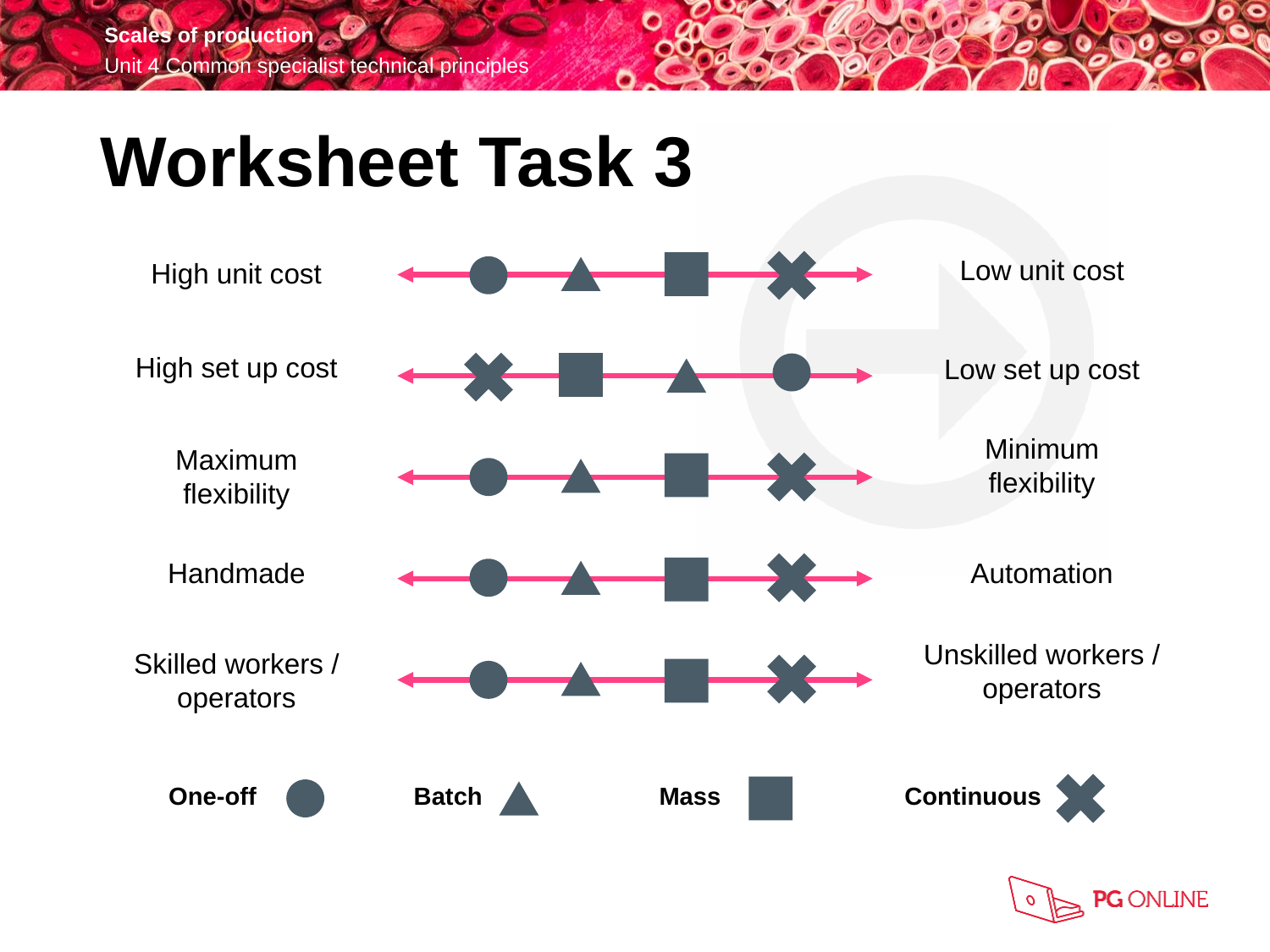

Worksheet Task 3

Low unit cost
High unit cost

High set up cost
Low set up cost

Minimum flexibility
Maximum flexibility

Handmade
Automation

Unskilled workers / operators

Skilled workers / operators

One-off
Batch
Mass
Continuous